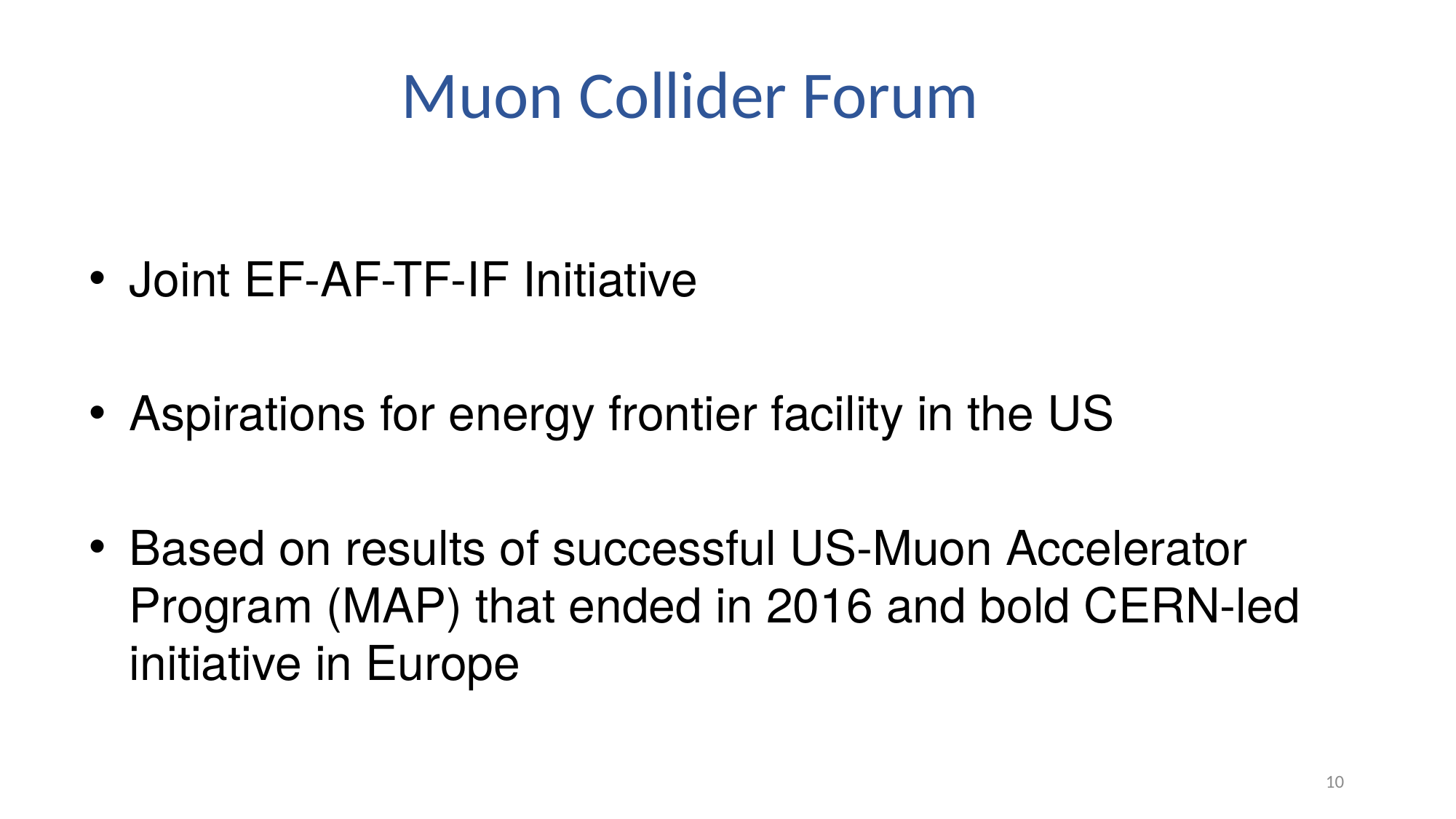

# Muon Collider Forum
Joint EF-AF-TF-IF Initiative

Aspirations for energy frontier facility in the US

Based on results of successful US-Muon Accelerator Program (MAP) that ended in 2016 and bold CERN-led initiative in Europe

10